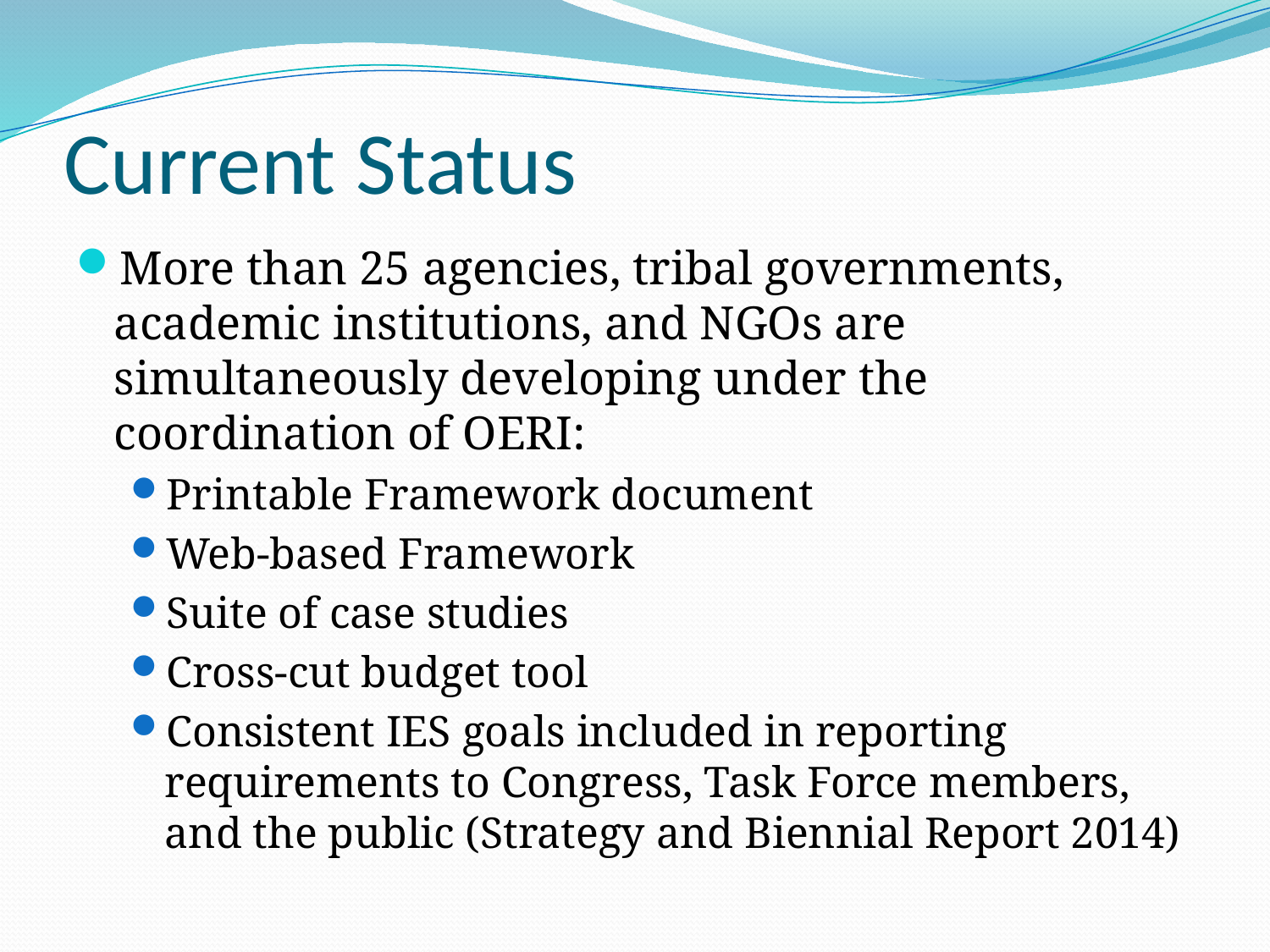

# Current Status
More than 25 agencies, tribal governments, academic institutions, and NGOs are simultaneously developing under the coordination of OERI:
Printable Framework document
Web-based Framework
Suite of case studies
Cross-cut budget tool
Consistent IES goals included in reporting requirements to Congress, Task Force members, and the public (Strategy and Biennial Report 2014)